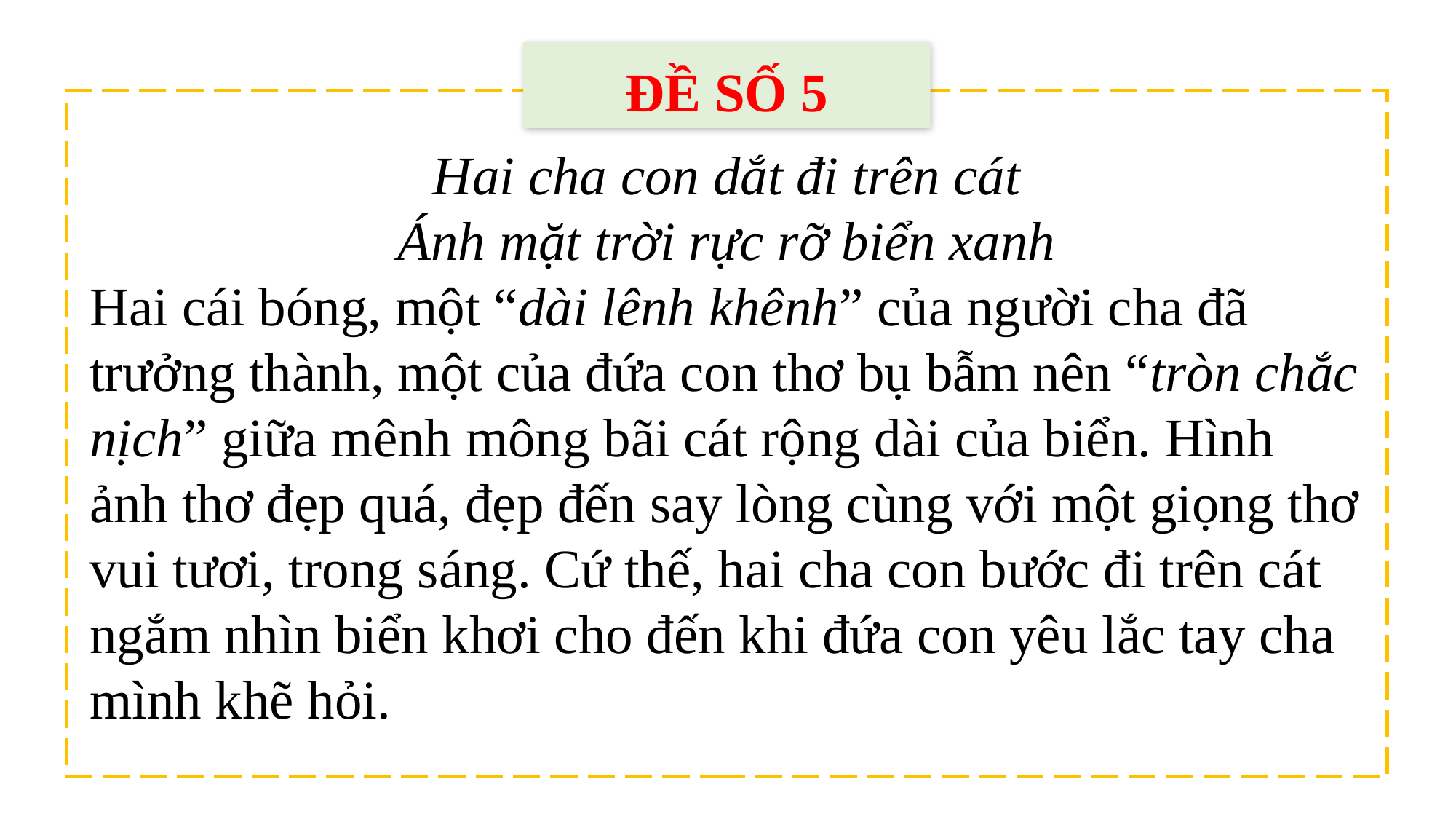

ĐỀ SỐ 5

Hai cha con dắt đi trên cát
Ánh mặt trời rực rỡ biển xanh
Hai cái bóng, một “dài lênh khênh” của người cha đã trưởng thành, một của đứa con thơ bụ bẫm nên “tròn chắc nịch” giữa mênh mông bãi cát rộng dài của biển. Hình ảnh thơ đẹp quá, đẹp đến say lòng cùng với một giọng thơ vui tươi, trong sáng. Cứ thế, hai cha con bước đi trên cát ngắm nhìn biển khơi cho đến khi đứa con yêu lắc tay cha mình khẽ hỏi.